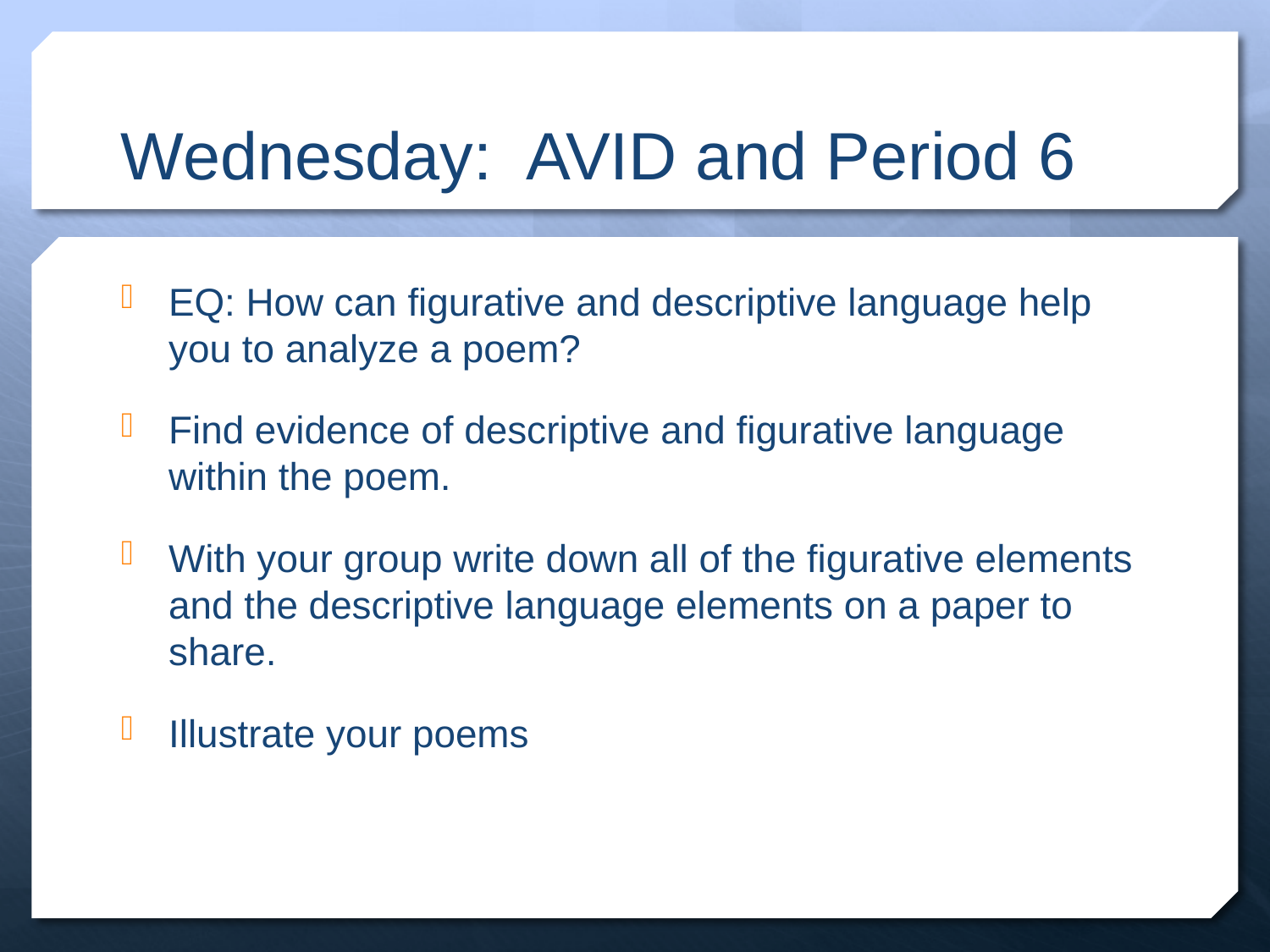

# Wednesday:  AVID and Period 6
EQ: How can figurative and descriptive language help you to analyze a poem?
Find evidence of descriptive and figurative language within the poem.
With your group write down all of the figurative elements and the descriptive language elements on a paper to share.
Illustrate your poems